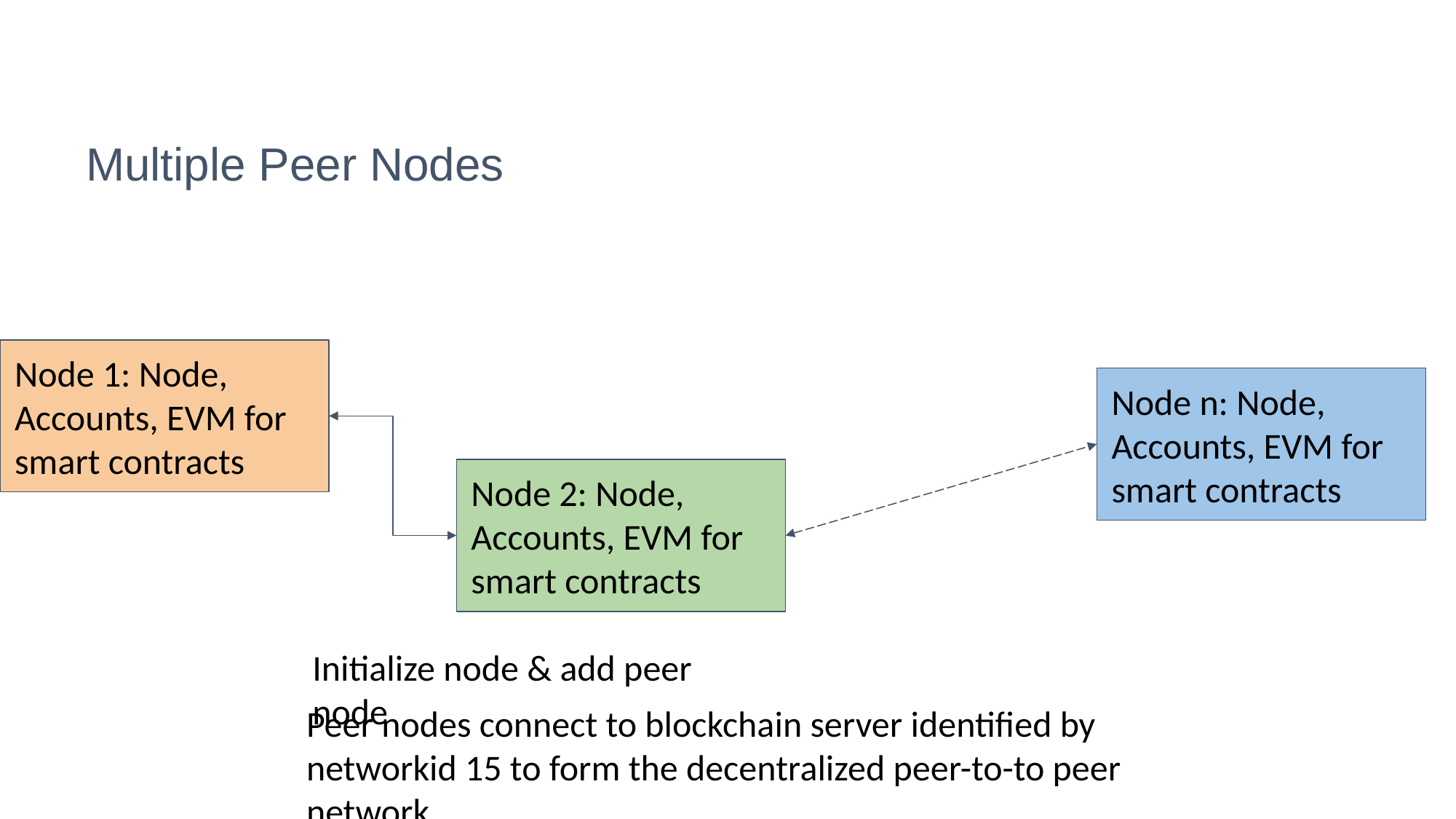

# Multiple Peer Nodes
Node 1: Node, Accounts, EVM for smart contracts
Node n: Node, Accounts, EVM for smart contracts
Node 2: Node, Accounts, EVM for smart contracts
Initialize node & add peer node

Peer nodes connect to blockchain server identified by networkid 15 to form the decentralized peer-to-to peer network.